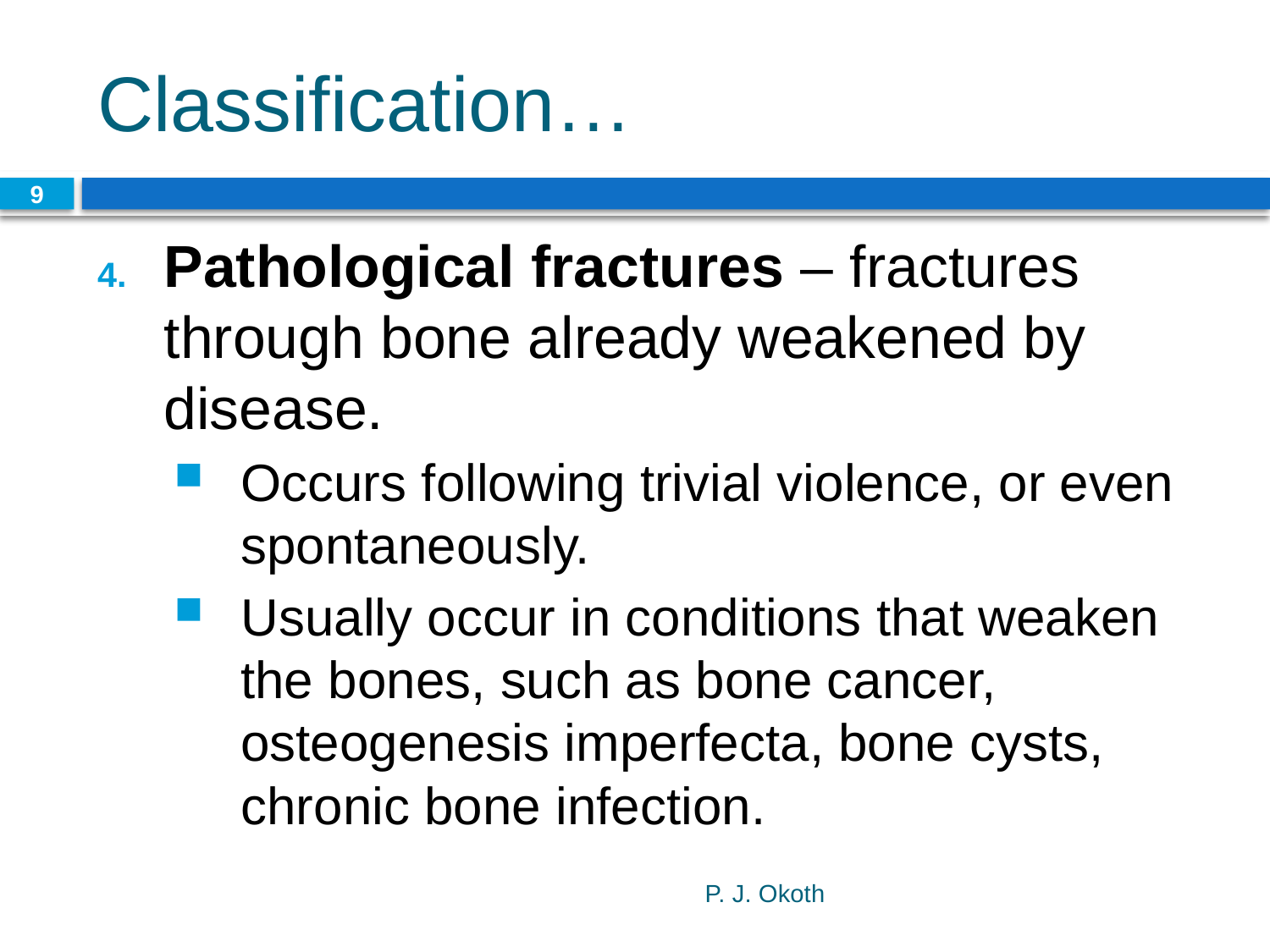

# Classification…
9
Pathological fractures – fractures through bone already weakened by disease.
Occurs following trivial violence, or even spontaneously.
Usually occur in conditions that weaken the bones, such as bone cancer, osteogenesis imperfecta, bone cysts, chronic bone infection.

P. J. Okoth